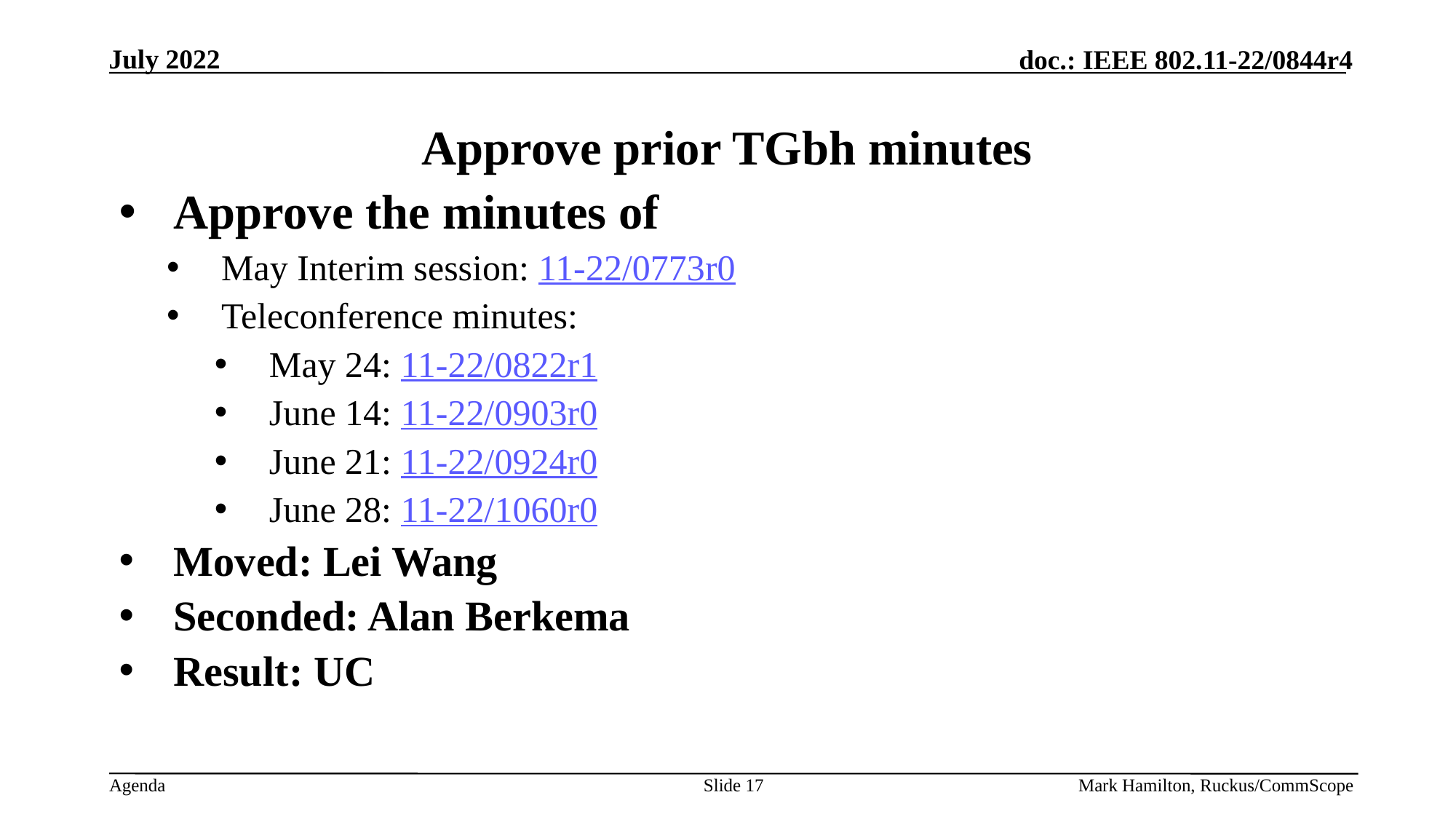

# Approve prior TGbh minutes
Approve the minutes of
May Interim session: 11-22/0773r0
Teleconference minutes:
May 24: 11-22/0822r1
June 14: 11-22/0903r0
June 21: 11-22/0924r0
June 28: 11-22/1060r0
Moved: Lei Wang
Seconded: Alan Berkema
Result: UC
Slide 17